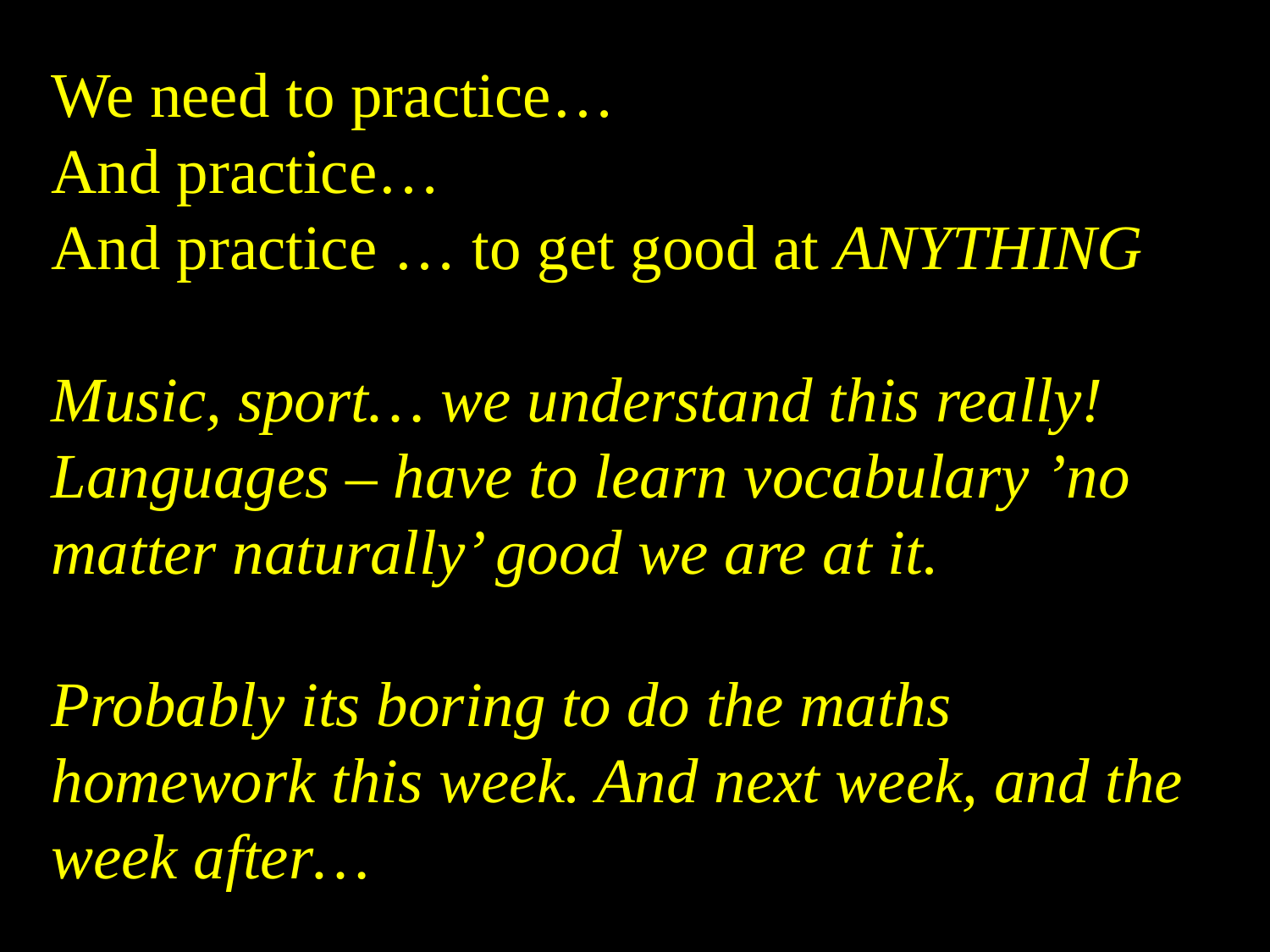

We need to practice…
And practice…
And practice … to get good at ANYTHING

Music, sport… we understand this really!
Languages – have to learn vocabulary ’no matter naturally’ good we are at it.

Probably its boring to do the maths homework this week. And next week, and the week after…